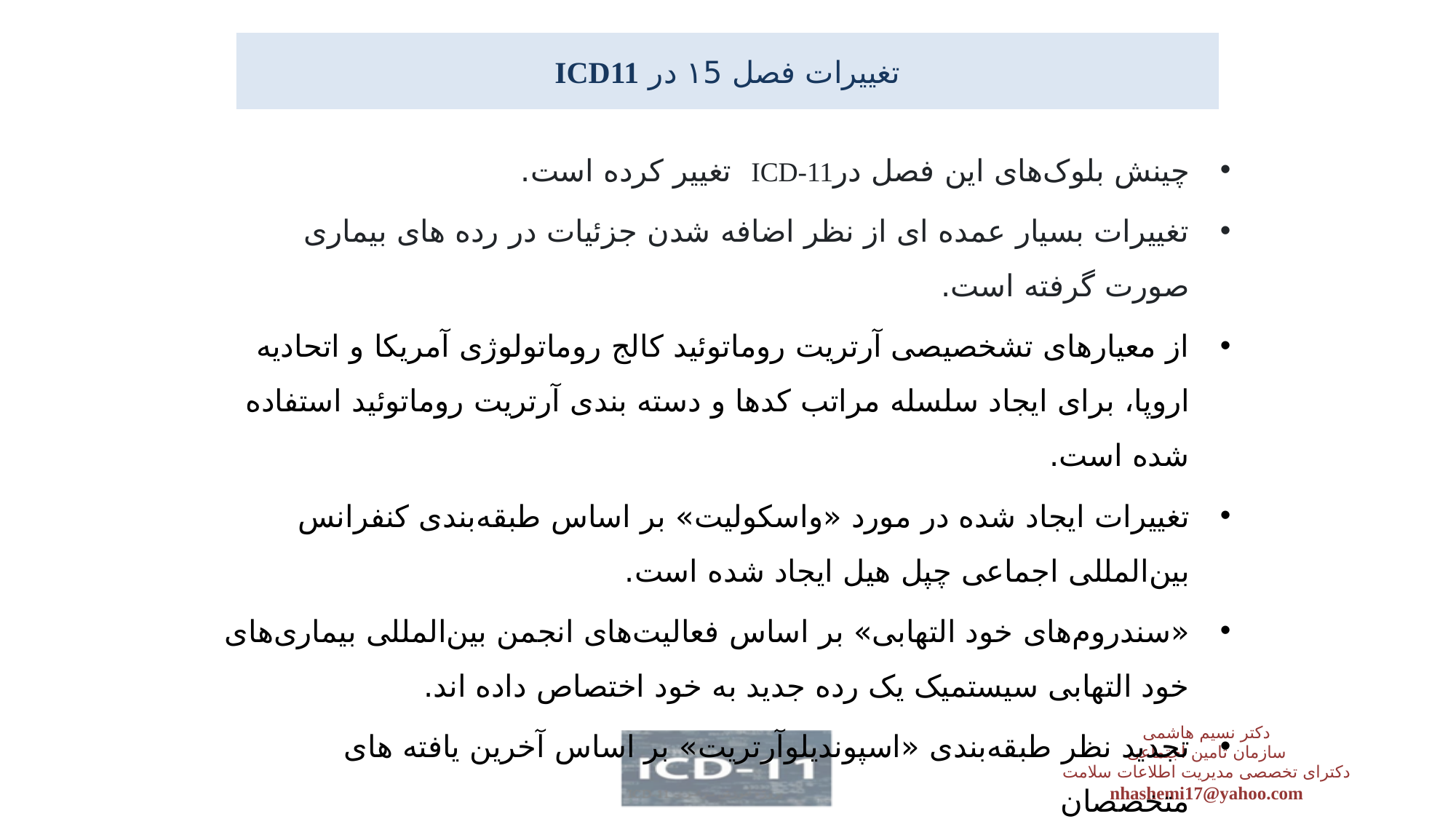

# تغییرات فصل ۱5 در ICD11
چینش بلوک‌های این فصل درICD-11  تغییر کرده است.
تغییرات بسیار عمده ای از نظر اضافه شدن جزئیات در رده های بیماری صورت گرفته است.
از معیارهای تشخصیصی آرتریت روماتوئید کالج روماتولوژی آمریکا و اتحادیه اروپا، برای ایجاد سلسله مراتب کدها و دسته بندی آرتریت روماتوئید استفاده شده است.
تغییرات ایجاد شده در مورد «واسکولیت» بر اساس طبقه‌بندی کنفرانس بین‌المللی اجماعی چپل هیل ایجاد شده است.
«سندروم‌های خود التهابی» بر اساس فعالیت‌های انجمن بین‌المللی بیماری‌های خود التهابی سیستمیک یک رده جدید به خود اختصاص داده اند.
تجدید نظر طبقه‌بندی «اسپوندیلوآرتریت» بر اساس آخرین یافته های متخصصان
سازماندهی مجدد «آرتروز عفونی» و ایجاد یک محور ثانویه برای انواع اصلی عامل عفونی (مانند باکتری، قارچ و غیره)